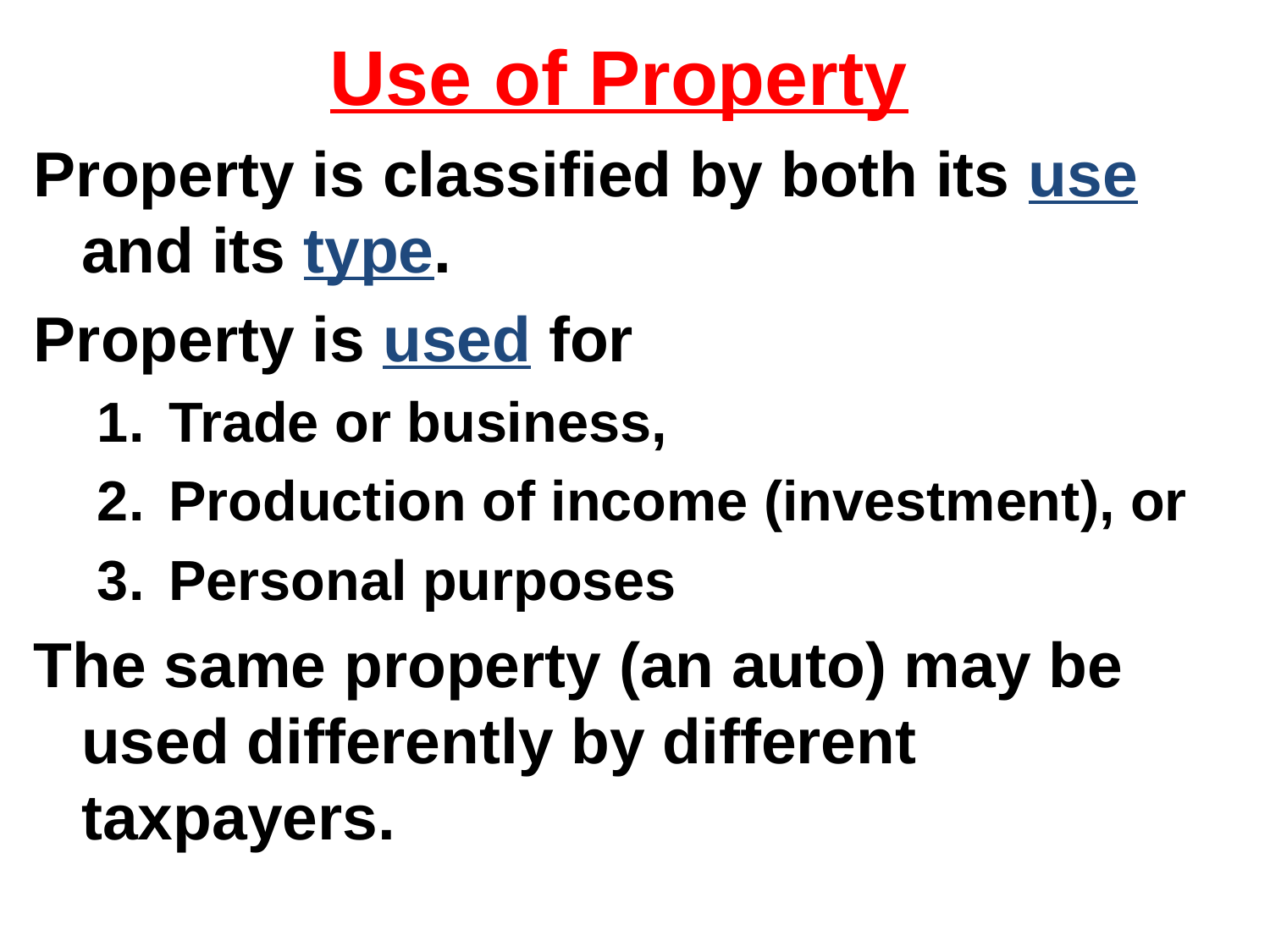

Use of Property
Property is classified by both its use and its type.
Property is used for
Trade or business,
Production of income (investment), or
Personal purposes
The same property (an auto) may be used differently by different taxpayers.